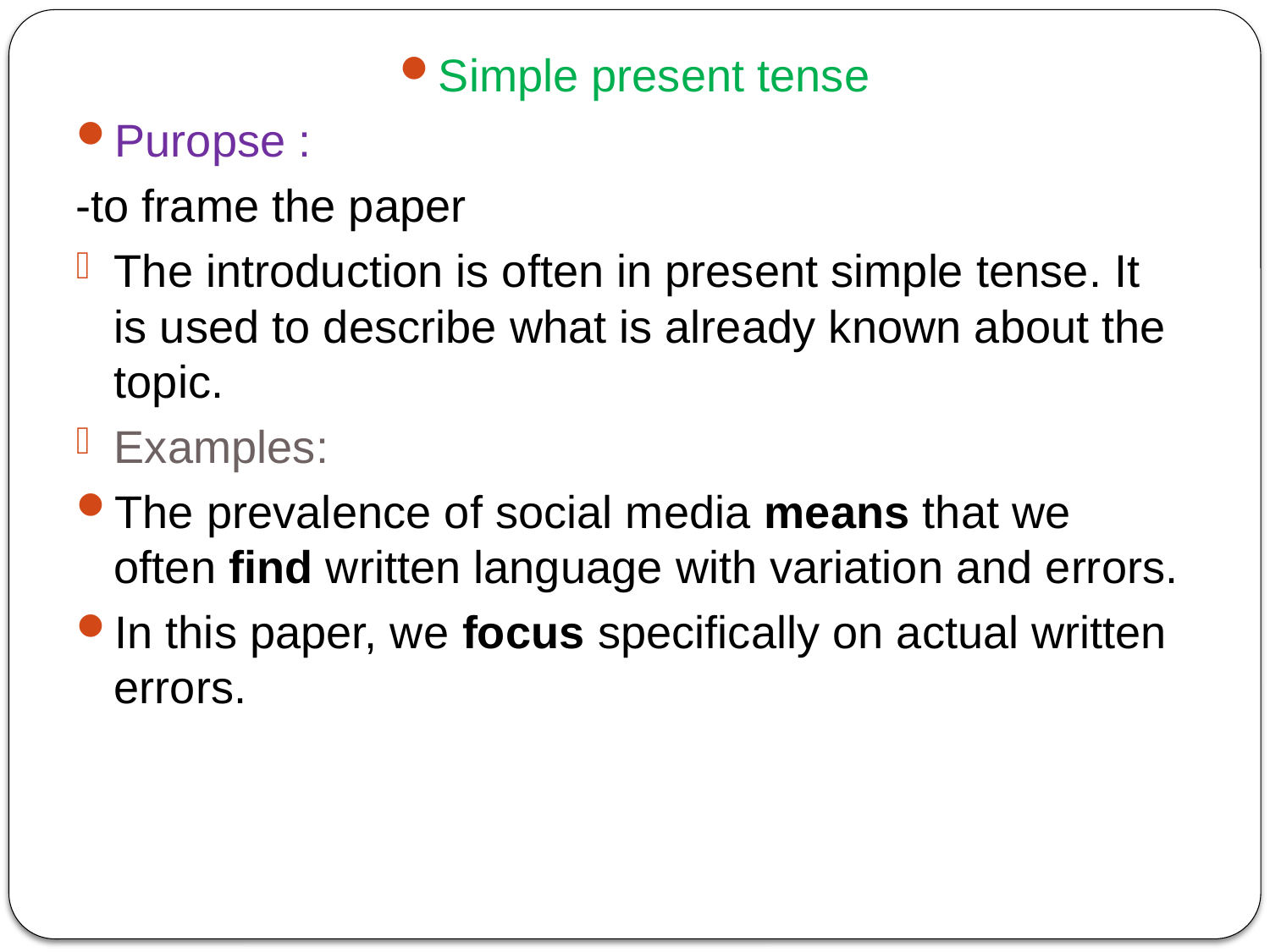

Simple present tense
Puropse :
-to frame the paper
The introduction is often in present simple tense. It  is used to describe what is already known about the topic.
Examples:
The prevalence of social media means that we often find written language with variation and errors.
In this paper, we focus specifically on actual written errors.